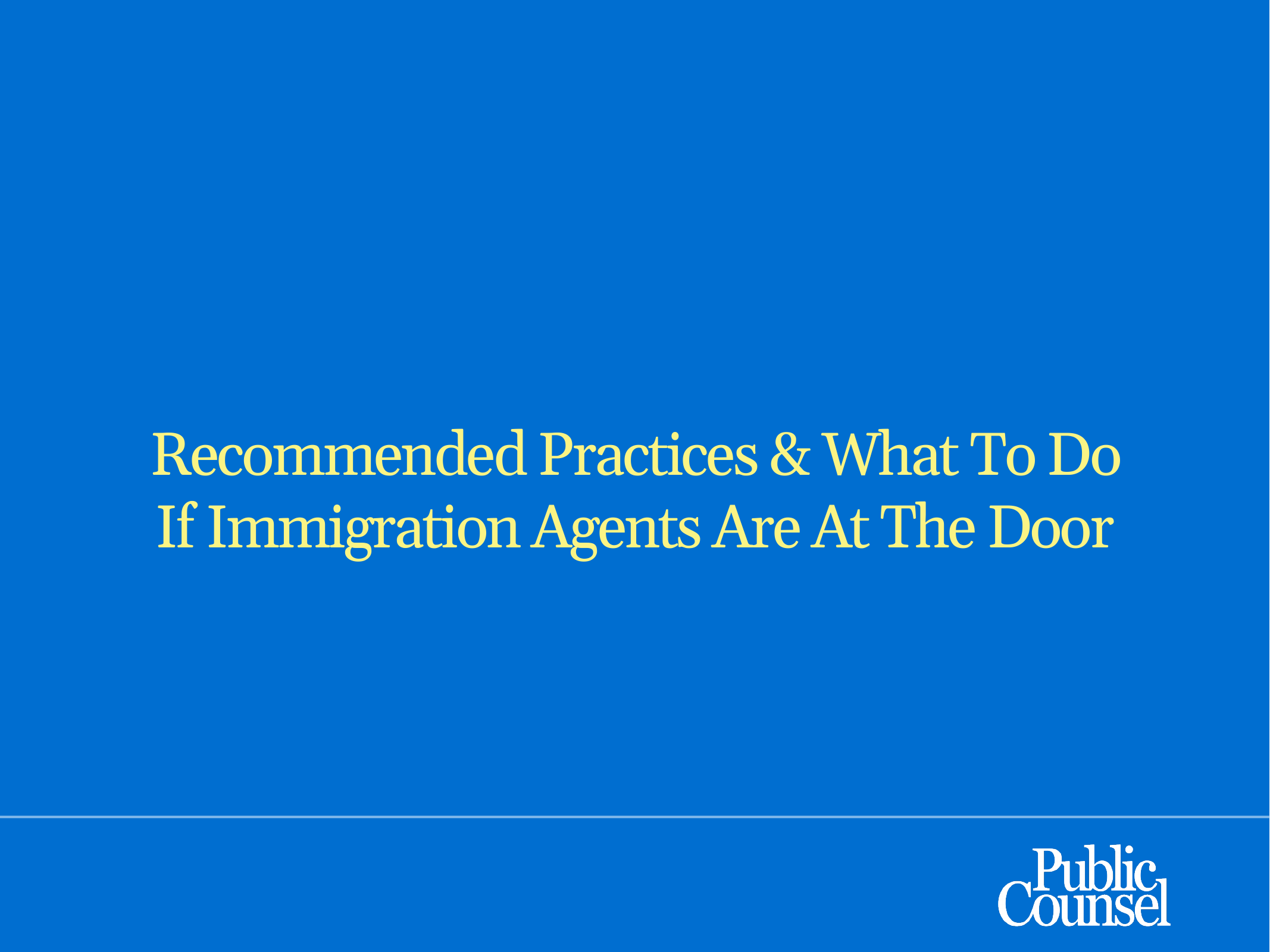

# Recommended Practices & What To Do If Immigration Agents Are At The Door